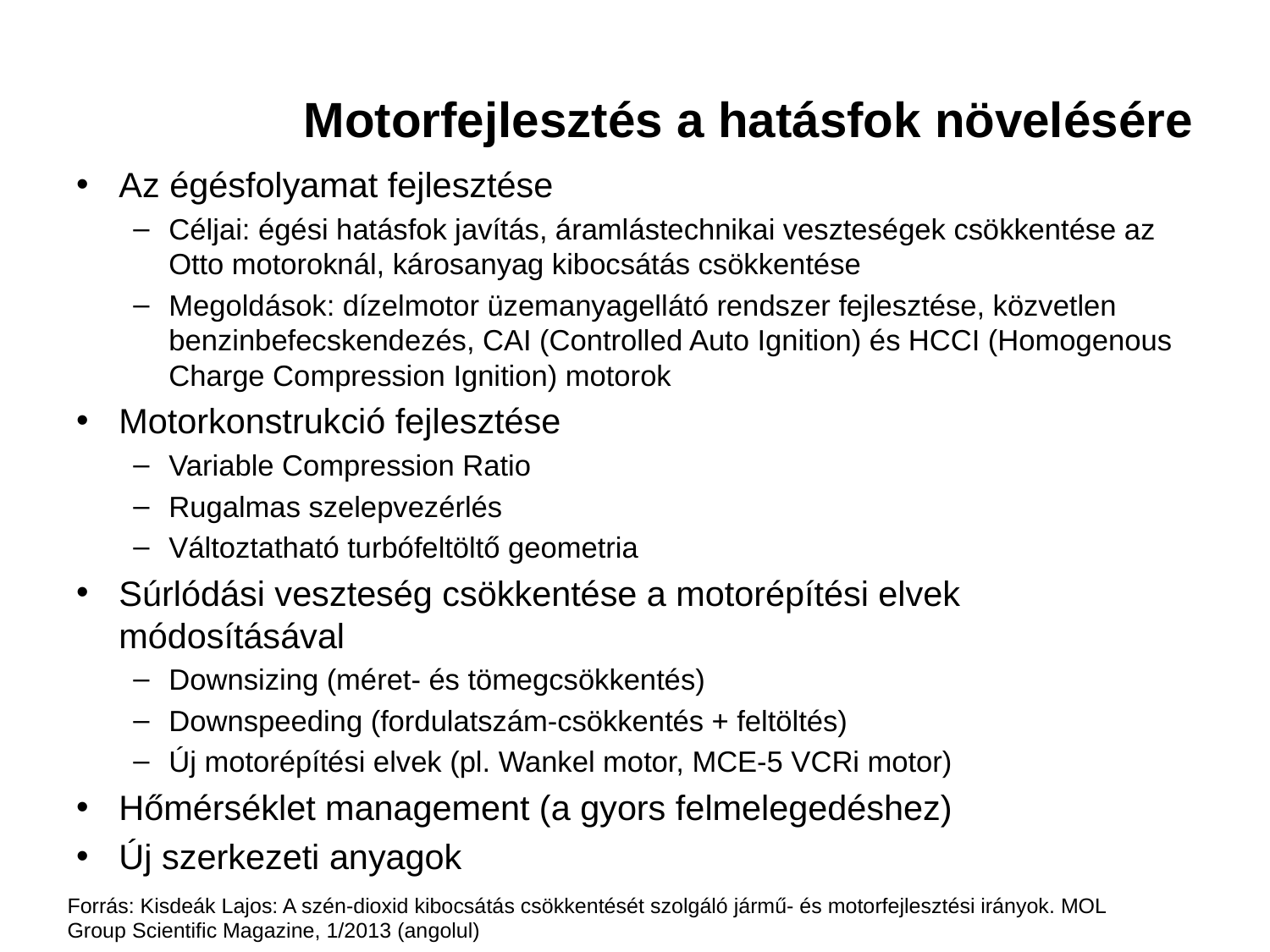

# Motorfejlesztés a hatásfok növelésére
Az égésfolyamat fejlesztése
Céljai: égési hatásfok javítás, áramlástechnikai veszteségek csökkentése az Otto motoroknál, károsanyag kibocsátás csökkentése
Megoldások: dízelmotor üzemanyagellátó rendszer fejlesztése, közvetlen benzinbefecskendezés, CAI (Controlled Auto Ignition) és HCCI (Homogenous Charge Compression Ignition) motorok
Motorkonstrukció fejlesztése
Variable Compression Ratio
Rugalmas szelepvezérlés
Változtatható turbófeltöltő geometria
Súrlódási veszteség csökkentése a motorépítési elvek módosításával
Downsizing (méret- és tömegcsökkentés)
Downspeeding (fordulatszám-csökkentés + feltöltés)
Új motorépítési elvek (pl. Wankel motor, MCE-5 VCRi motor)
Hőmérséklet management (a gyors felmelegedéshez)
Új szerkezeti anyagok

Forrás: Kisdeák Lajos: A szén-dioxid kibocsátás csökkentését szolgáló jármű- és motorfejlesztési irányok. MOL Group Scientific Magazine, 1/2013 (angolul)